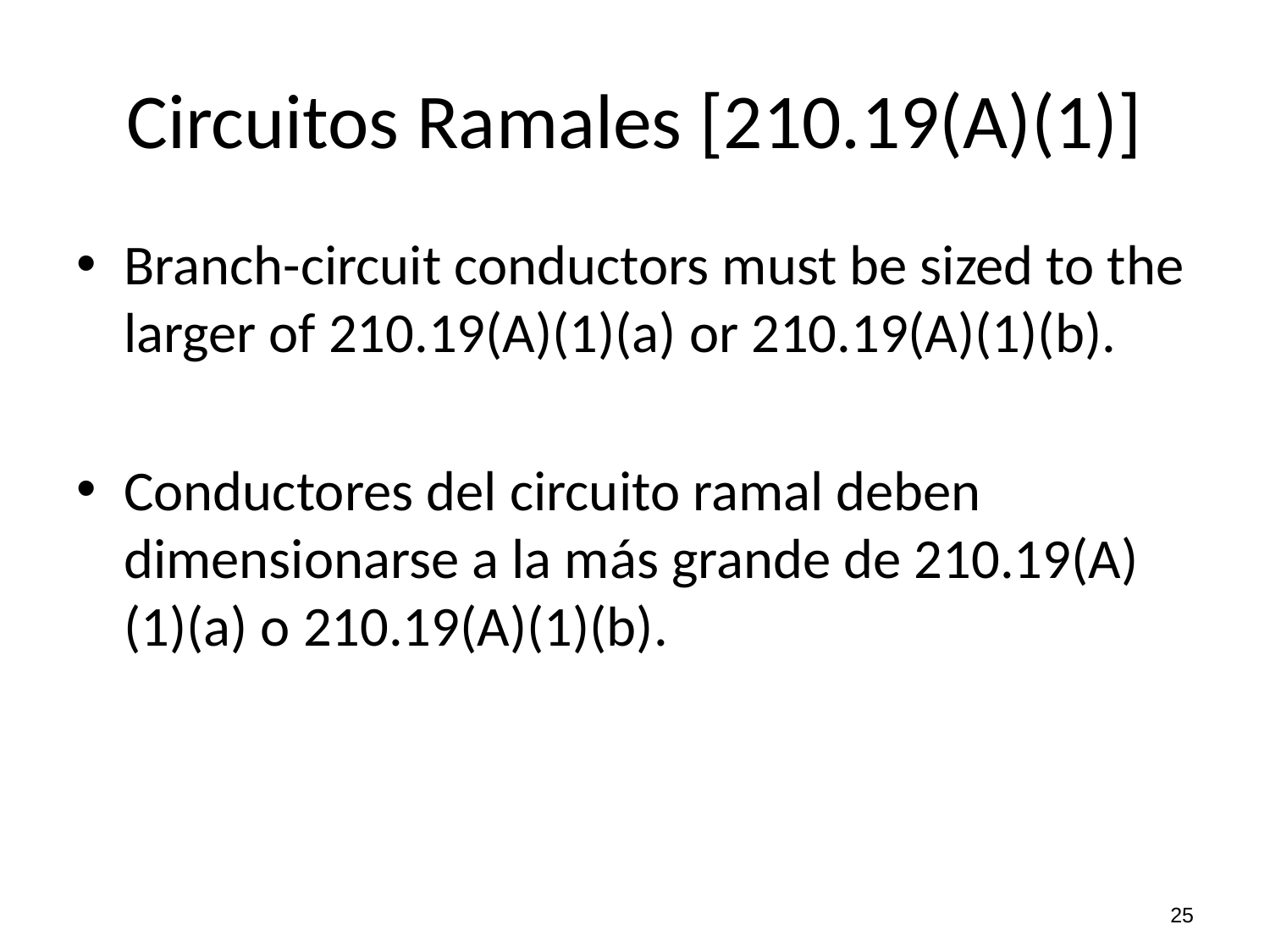

Branch-circuit conductors must be sized to the larger of 210.19(A)(1)(a) or 210.19(A)(1)(b).

Conductores del circuito ramal deben dimensionarse a la más grande de 210.19(A)(1)(a) o 210.19(A)(1)(b).
Circuitos Ramales [210.19(A)(1)]
25